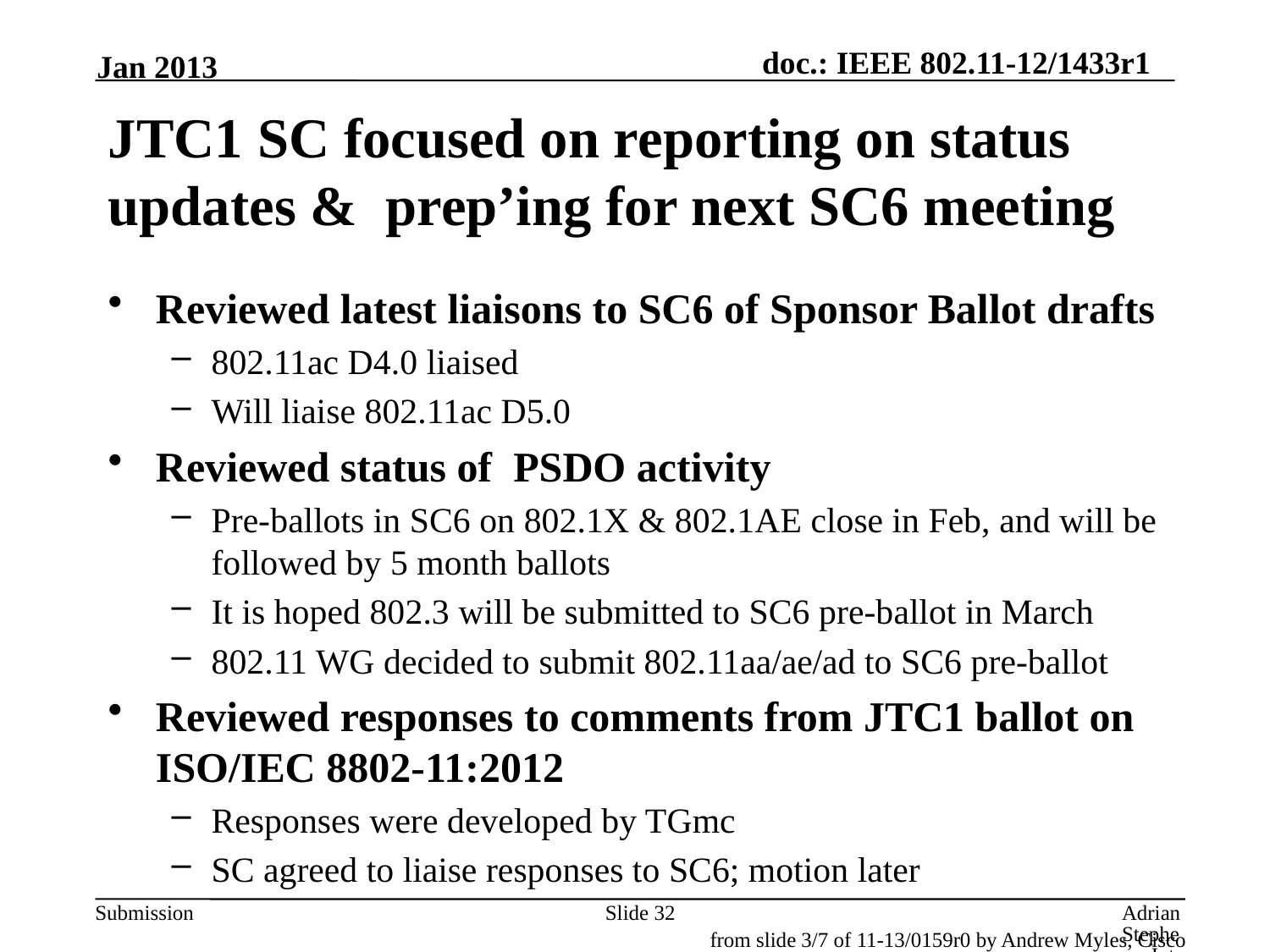

Jan 2013
# JTC1 SC focused on reporting on status updates &  prep’ing for next SC6 meeting
Reviewed latest liaisons to SC6 of Sponsor Ballot drafts
802.11ac D4.0 liaised
Will liaise 802.11ac D5.0
Reviewed status of  PSDO activity
Pre-ballots in SC6 on 802.1X & 802.1AE close in Feb, and will be followed by 5 month ballots
It is hoped 802.3 will be submitted to SC6 pre-ballot in March
802.11 WG decided to submit 802.11aa/ae/ad to SC6 pre-ballot
Reviewed responses to comments from JTC1 ballot on ISO/IEC 8802-11:2012
Responses were developed by TGmc
SC agreed to liaise responses to SC6; motion later
Slide 32
Adrian Stephens, Intel Corporation
from slide 3/7 of 11-13/0159r0 by Andrew Myles, Cisco